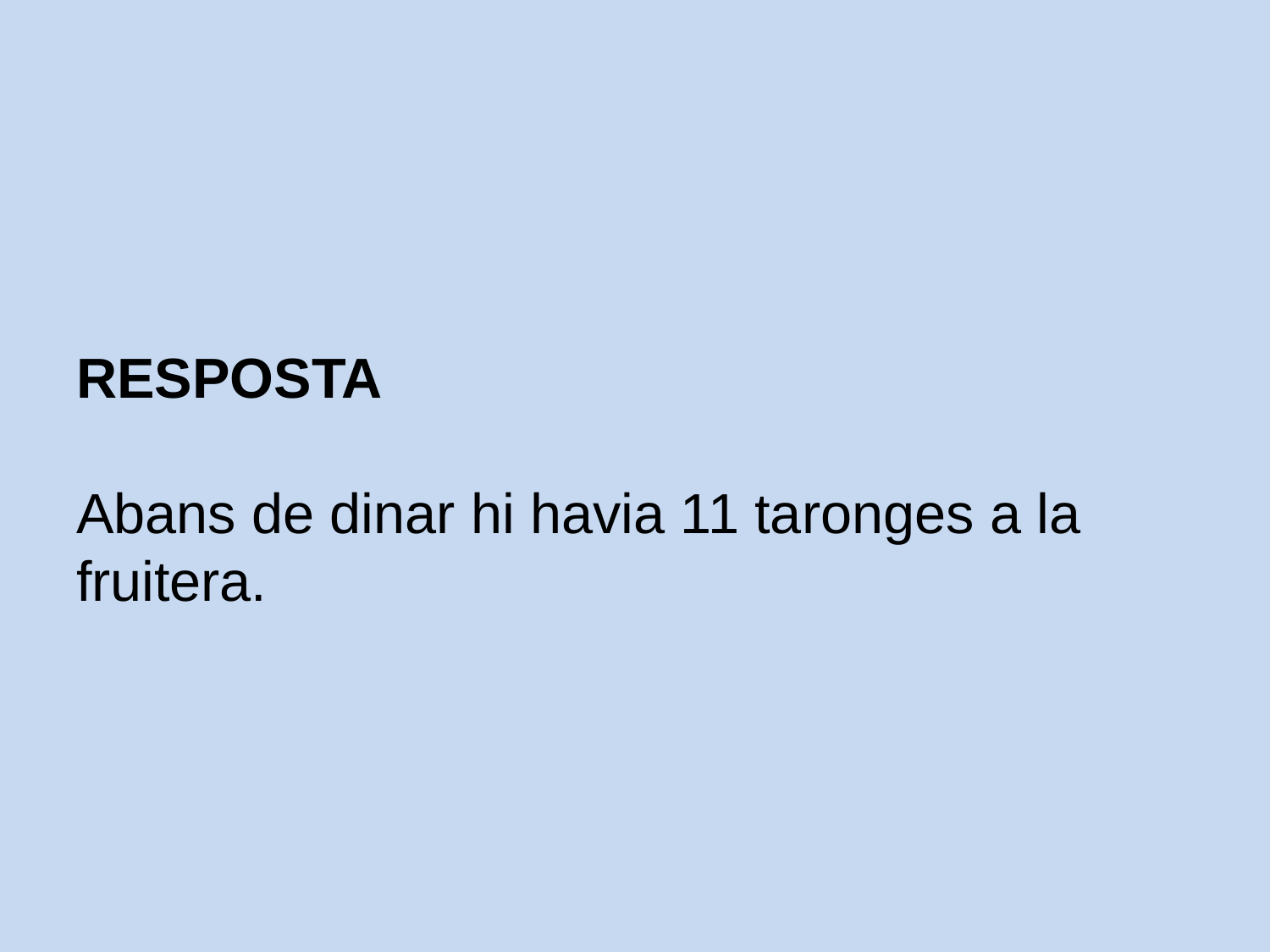

# RESPOSTA Abans de dinar hi havia 11 taronges a la fruitera.